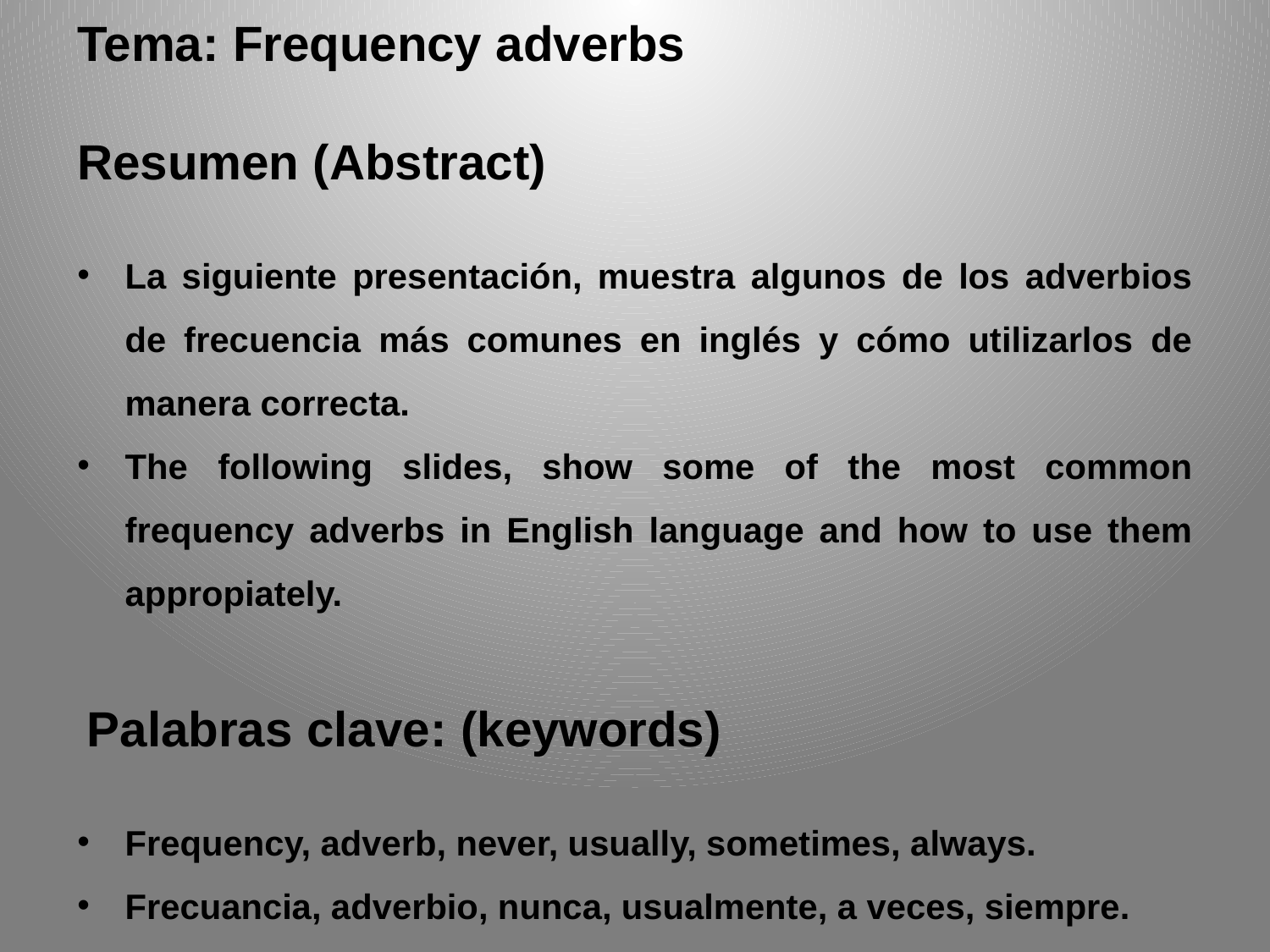

Tema: Frequency adverbs

Resumen (Abstract)

La siguiente presentación, muestra algunos de los adverbios de frecuencia más comunes en inglés y cómo utilizarlos de manera correcta.
The following slides, show some of the most common frequency adverbs in English language and how to use them appropiately.

 Palabras clave: (keywords)

Frequency, adverb, never, usually, sometimes, always.
Frecuancia, adverbio, nunca, usualmente, a veces, siempre.